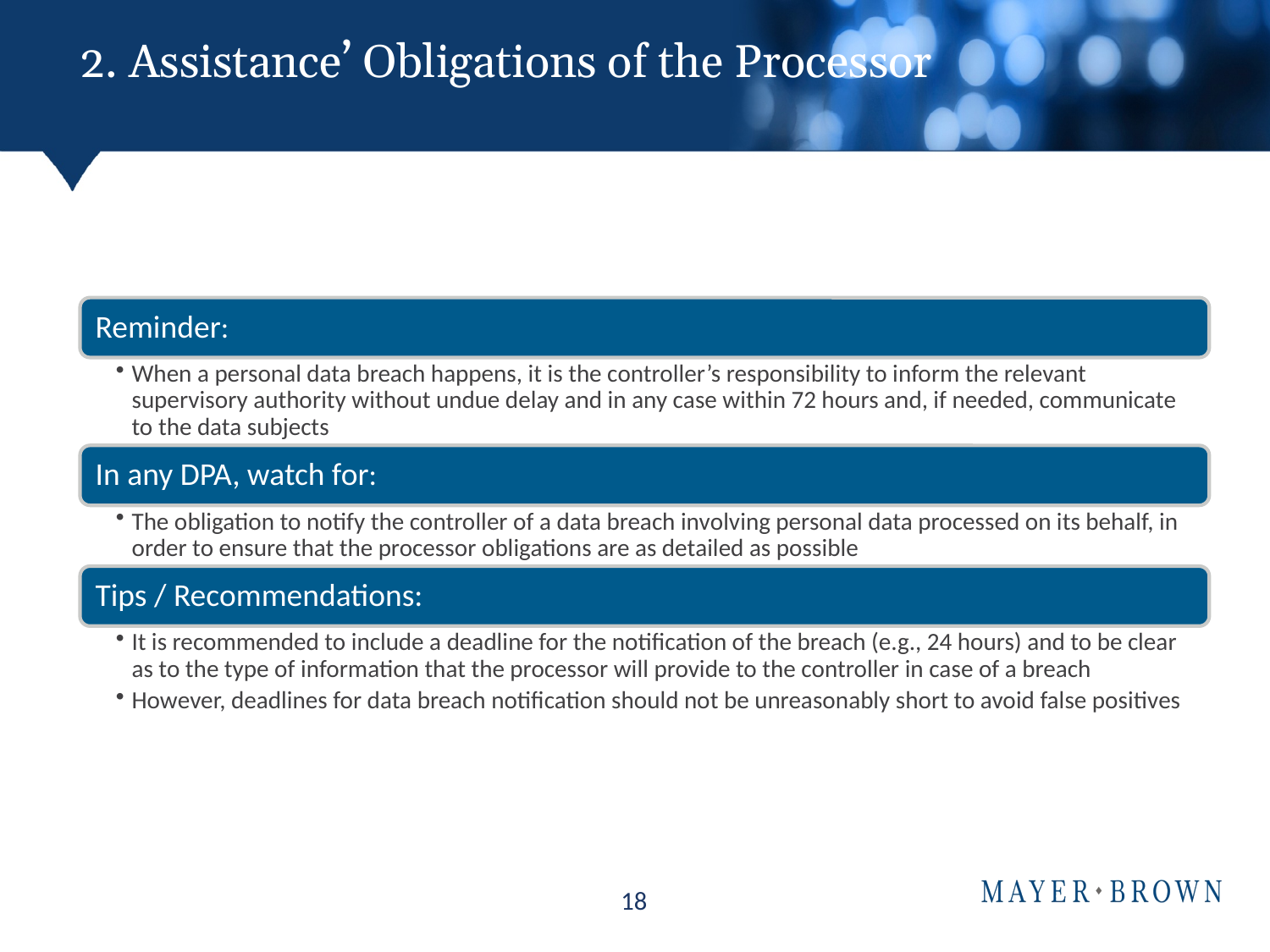

# 2. Assistance’ Obligations of the Processor
Reminder:
When a personal data breach happens, it is the controller’s responsibility to inform the relevant supervisory authority without undue delay and in any case within 72 hours and, if needed, communicate to the data subjects
In any DPA, watch for:
The obligation to notify the controller of a data breach involving personal data processed on its behalf, in order to ensure that the processor obligations are as detailed as possible
Tips / Recommendations:
It is recommended to include a deadline for the notification of the breach (e.g., 24 hours) and to be clear as to the type of information that the processor will provide to the controller in case of a breach
However, deadlines for data breach notification should not be unreasonably short to avoid false positives
18